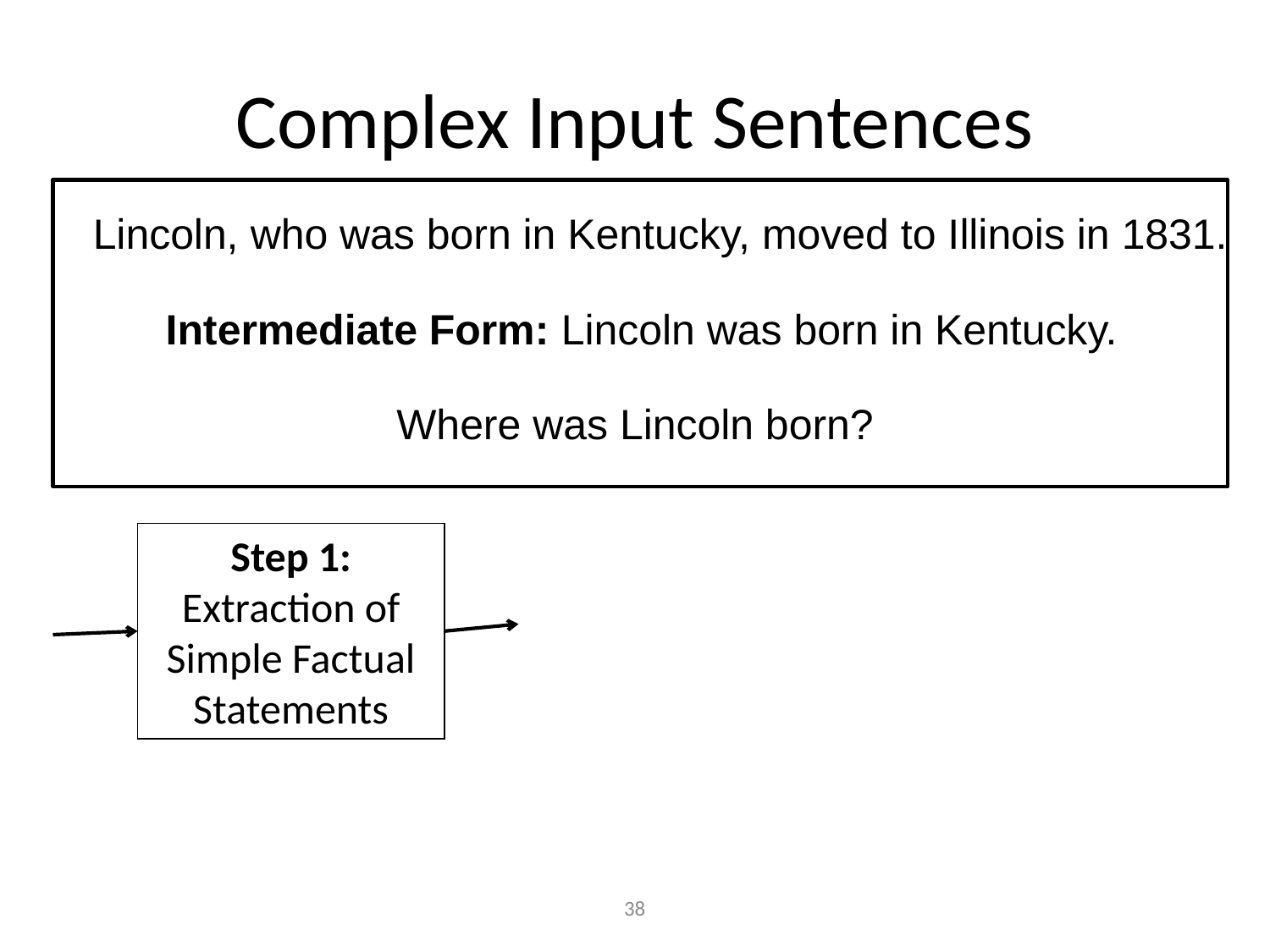

# Complex Input Sentences

Lincoln, who was born in Kentucky, moved to Illinois in 1831.

Intermediate Form: Lincoln was born in Kentucky.
Where was Lincoln born?
Step 1:
Extraction of Simple Factual Statements
38